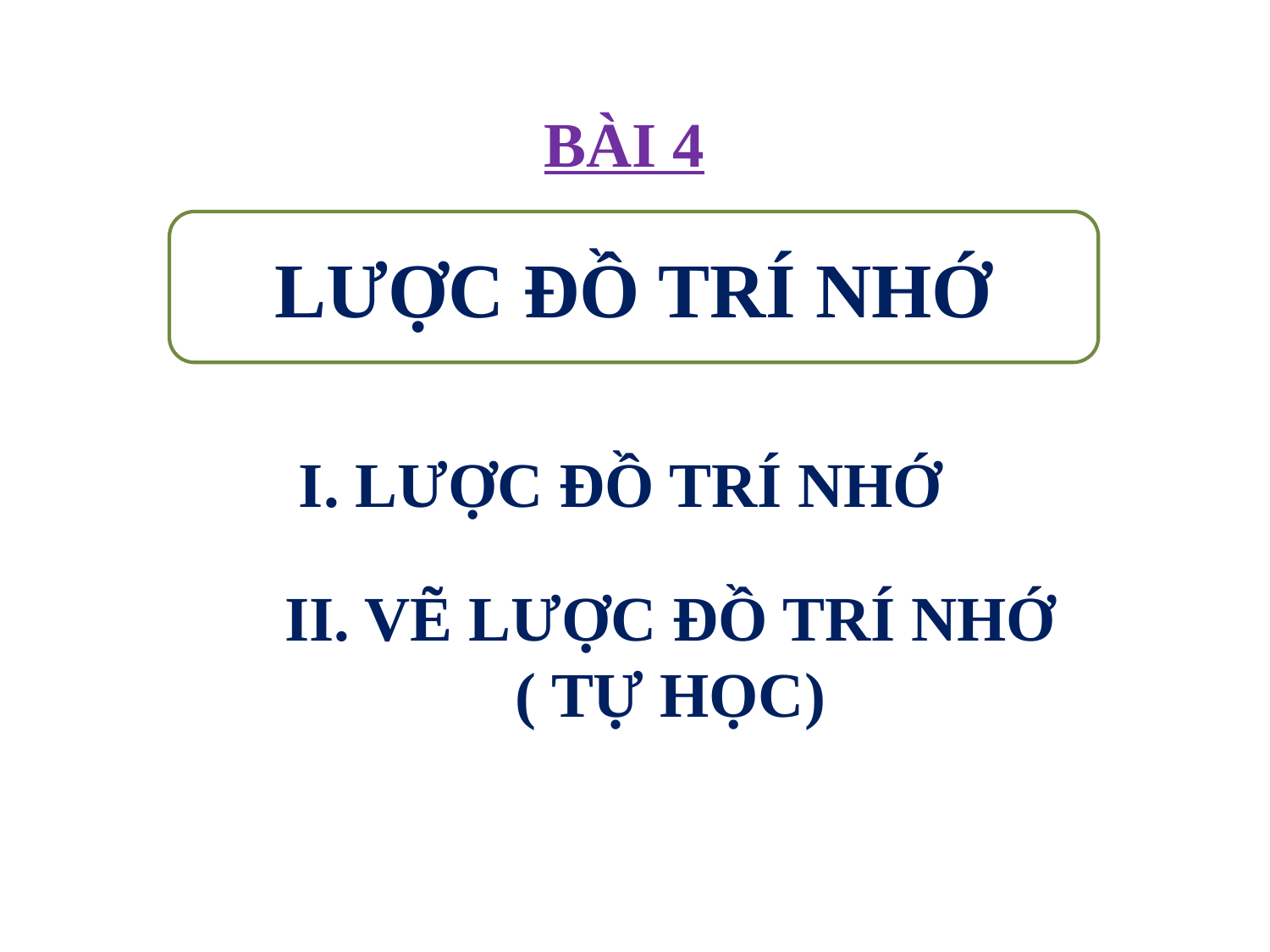

BÀI 4
LƯỢC ĐỒ TRÍ NHỚ
i. lược đồ trí nhớ
II. Vẽ lược đồ trí nhớ
 ( tự học)